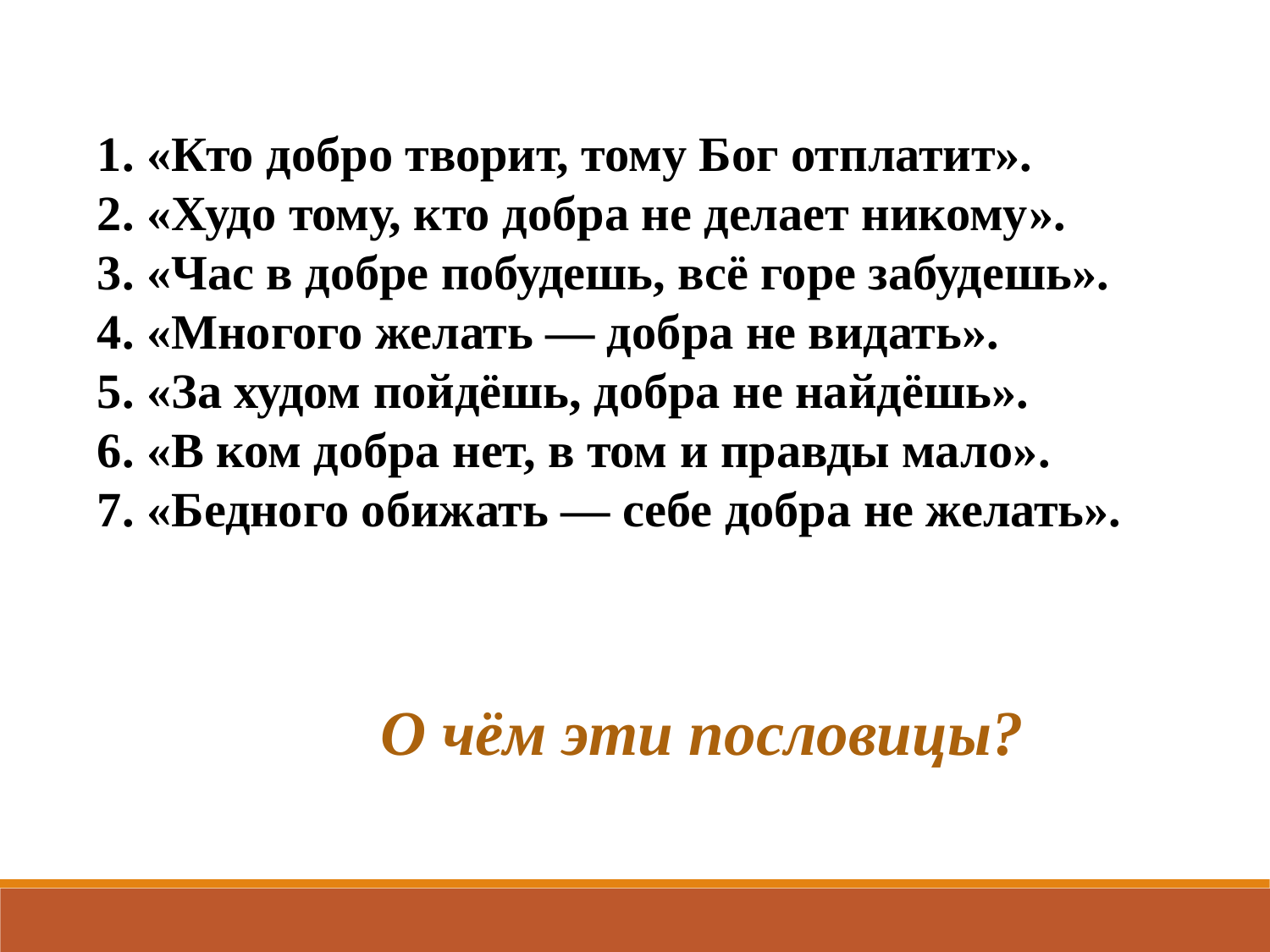

1. «Кто добро творит, тому Бог отплатит».
2. «Худо тому, кто добра не делает никому».
3. «Час в добре побудешь, всё горе забудешь».
4. «Многого желать — добра не видать».
5. «За худом пойдёшь, добра не найдёшь».
6. «В ком добра нет, в том и правды мало».
7. «Бедного обижать — себе добра не желать».
О чём эти пословицы?